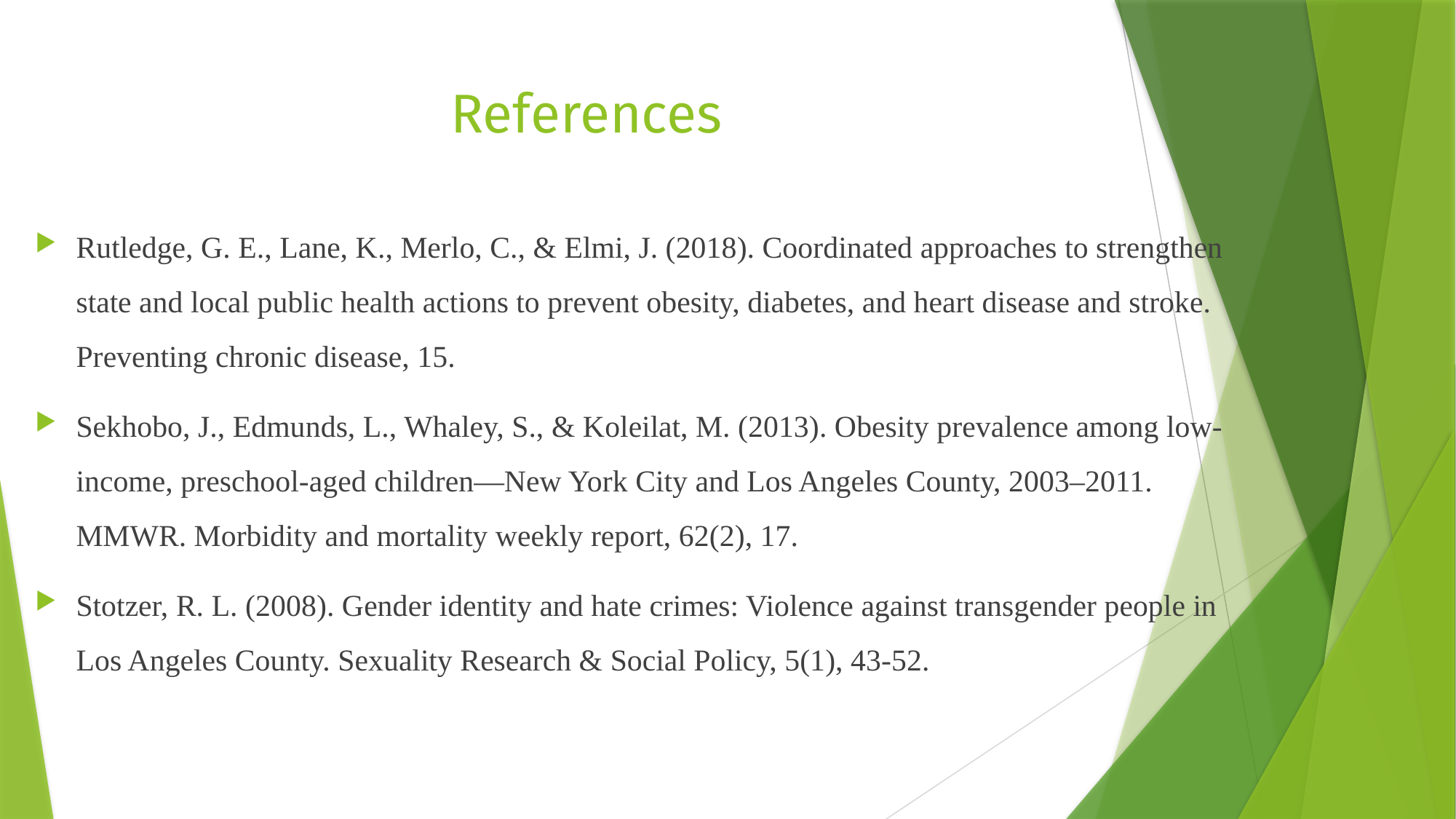

# References
Rutledge, G. E., Lane, K., Merlo, C., & Elmi, J. (2018). Coordinated approaches to strengthen state and local public health actions to prevent obesity, diabetes, and heart disease and stroke. Preventing chronic disease, 15.
Sekhobo, J., Edmunds, L., Whaley, S., & Koleilat, M. (2013). Obesity prevalence among low-income, preschool-aged children—New York City and Los Angeles County, 2003–2011. MMWR. Morbidity and mortality weekly report, 62(2), 17.
Stotzer, R. L. (2008). Gender identity and hate crimes: Violence against transgender people in Los Angeles County. Sexuality Research & Social Policy, 5(1), 43-52.